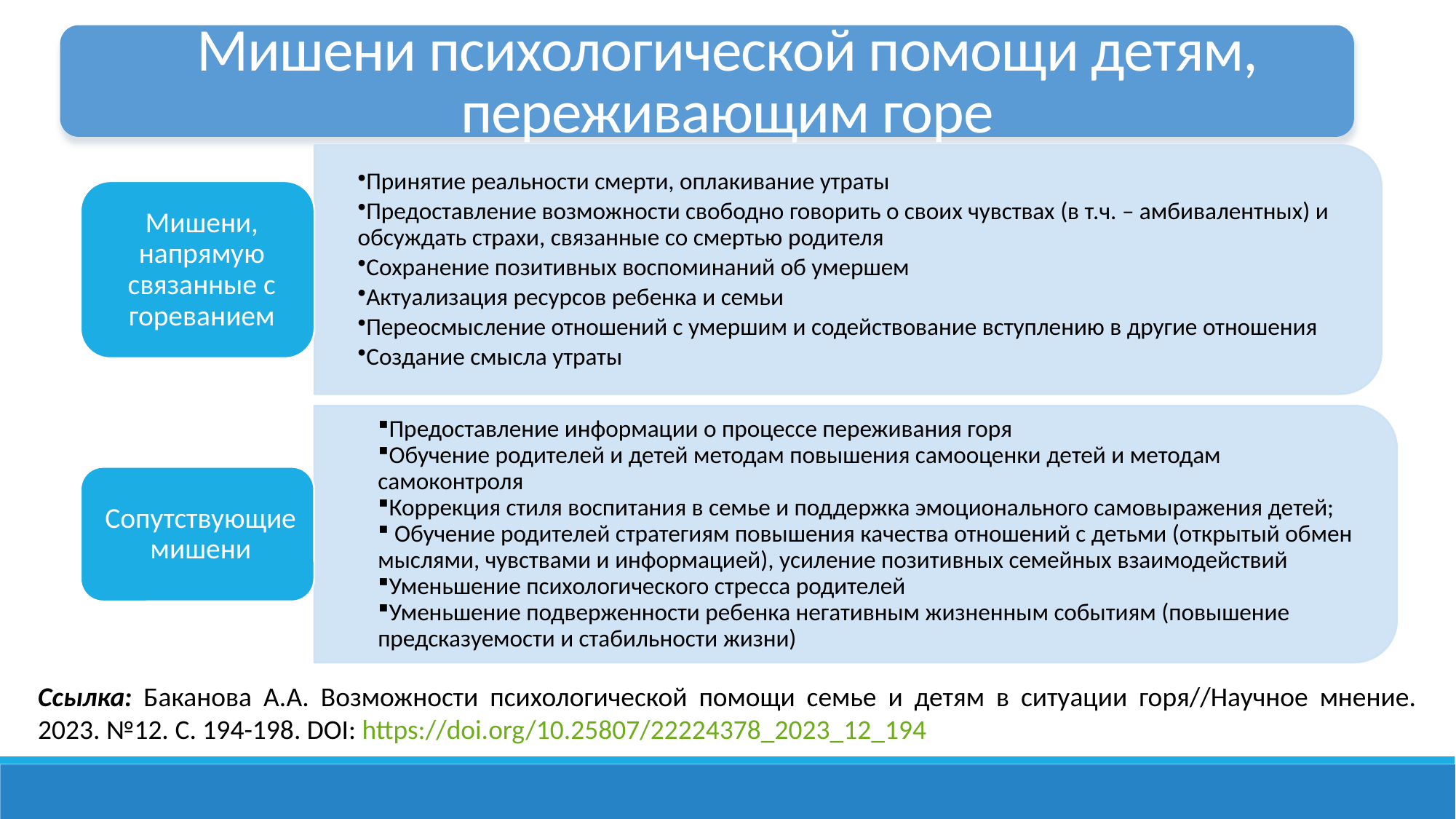

Мишени психологической помощи детям, переживающим горе

Принятие реальности смерти, оплакивание утраты
Предоставление возможности свободно говорить о своих чувствах (в т.ч. – амбивалентных) и обсуждать страхи, связанные со смертью родителя
Сохранение позитивных воспоминаний об умершем
Актуализация ресурсов ребенка и семьи
Переосмысление отношений с умершим и содействование вступлению в другие отношения
Создание смысла утраты
Мишени, напрямую связанные с гореванием
Предоставление информации о процессе переживания горя
Обучение родителей и детей методам повышения самооценки детей и методам самоконтроля
Коррекция стиля воспитания в семье и поддержка эмоционального самовыражения детей;
 Обучение родителей стратегиям повышения качества отношений с детьми (открытый обмен мыслями, чувствами и информацией), усиление позитивных семейных взаимодействий
Уменьшение психологического стресса родителей
Уменьшение подверженности ребенка негативным жизненным событиям (повышение предсказуемости и стабильности жизни)
Сопутствующие мишени
Ссылка: Баканова А.А. Возможности психологической помощи семье и детям в ситуации горя//Научное мнение. 2023. №12. С. 194-198. DOI: https://doi.org/10.25807/22224378_2023_12_194